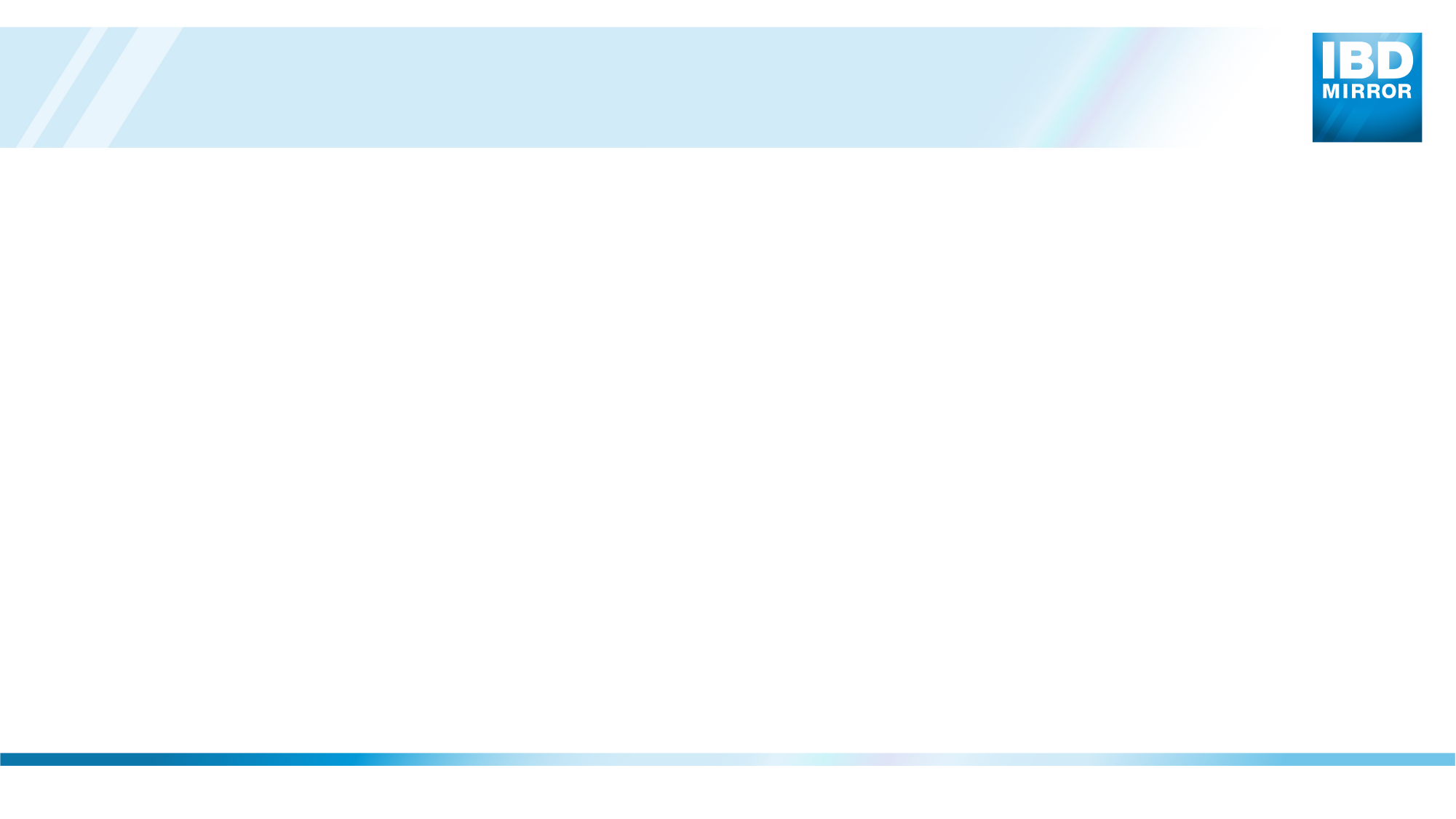

Почему послеоперационные рецидивы так часты?
Приводит ли операция к полному излечению от болезни Крона?
Должны ли мы использовать специфические методы лечения для предотвращения послеоперационного рецидива?